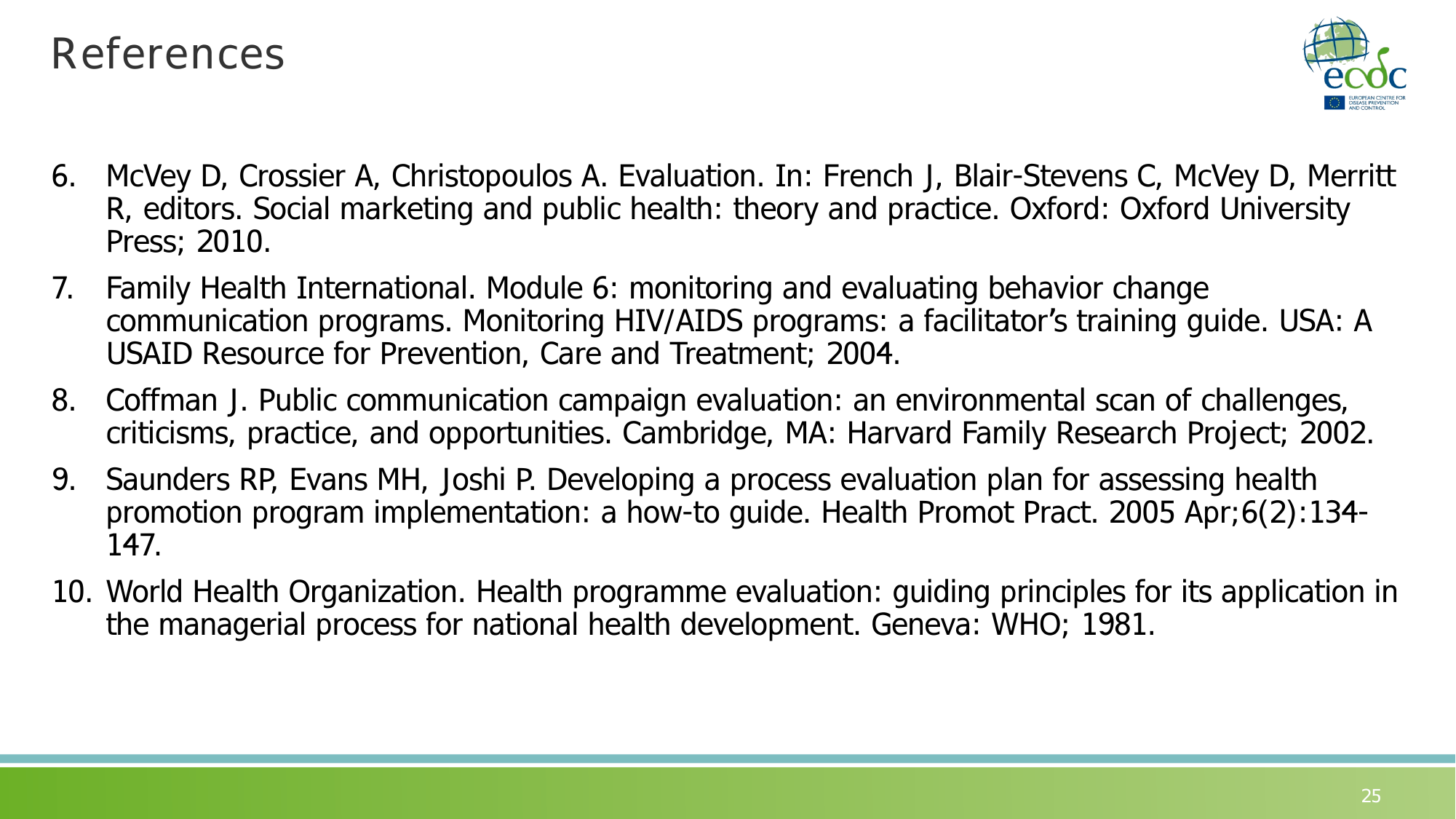

# References
McVey D, Crossier A, Christopoulos A. Evaluation. In: French J, Blair-Stevens C, McVey D, Merritt R, editors. Social marketing and public health: theory and practice. Oxford: Oxford University Press; 2010.
Family Health International. Module 6: monitoring and evaluating behavior change communication programs. Monitoring HIV/AIDS programs: a facilitator’s training guide. USA: A USAID Resource for Prevention, Care and Treatment; 2004.
Coffman J. Public communication campaign evaluation: an environmental scan of challenges, criticisms, practice, and opportunities. Cambridge, MA: Harvard Family Research Project; 2002.
Saunders RP, Evans MH, Joshi P. Developing a process evaluation plan for assessing health promotion program implementation: a how-to guide. Health Promot Pract. 2005 Apr;6(2):134-147.
World Health Organization. Health programme evaluation: guiding principles for its application in the managerial process for national health development. Geneva: WHO; 1981.

25